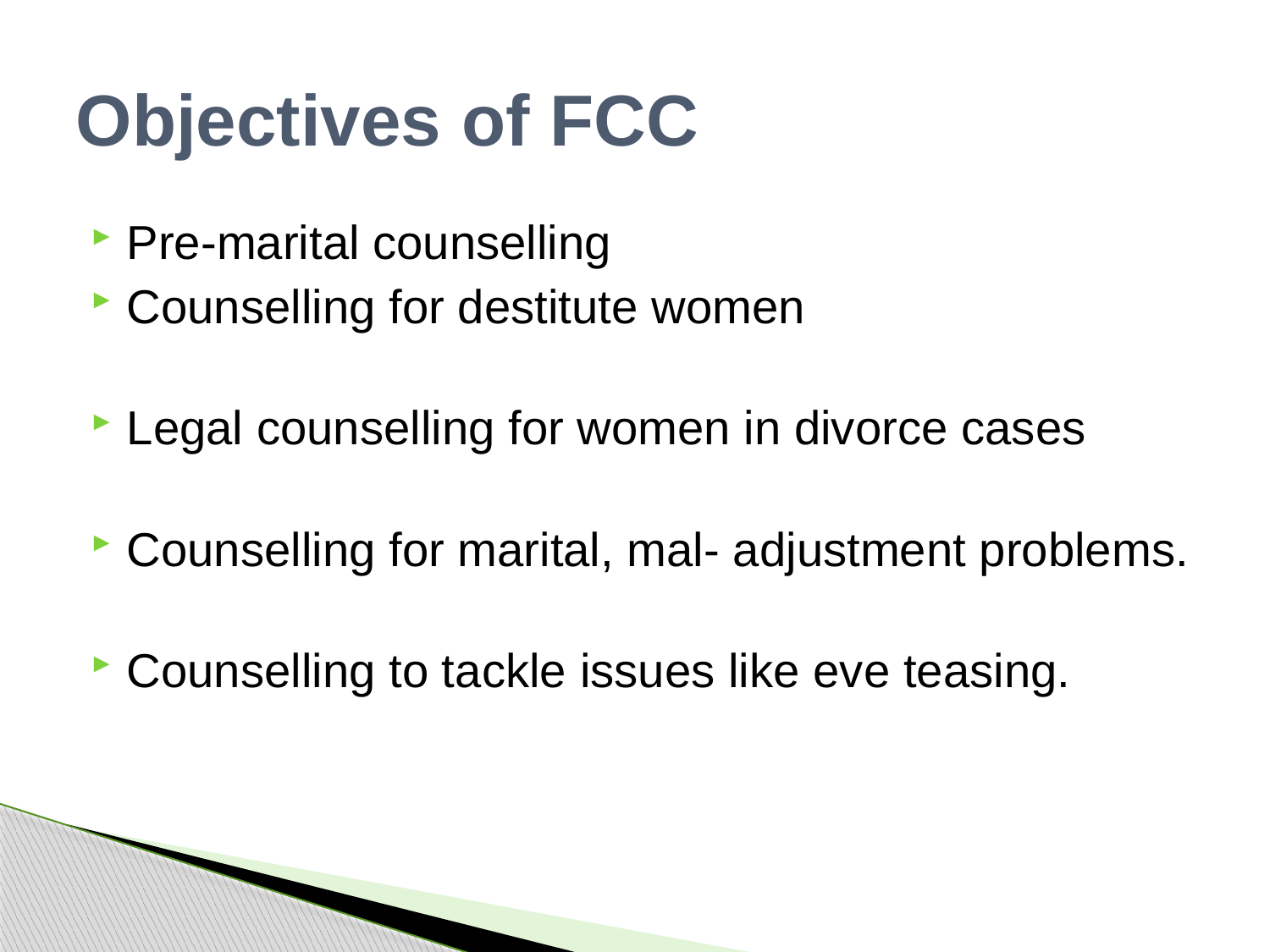

# Objectives of FCC
Pre-marital counselling
Counselling for destitute women
Legal counselling for women in divorce cases
Counselling for marital, mal- adjustment problems.
Counselling to tackle issues like eve teasing.